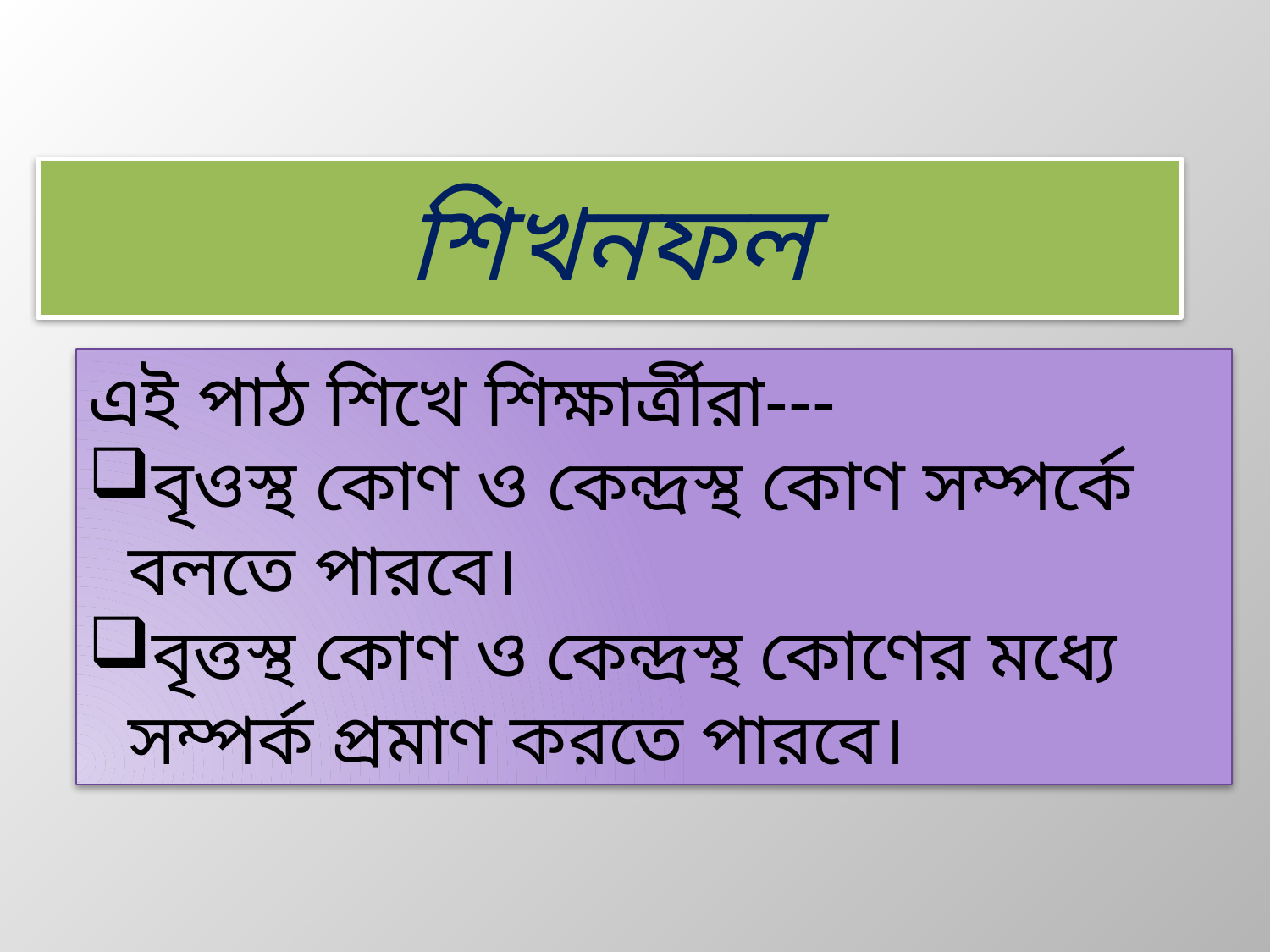

# শিখনফল
এই পাঠ শিখে শিক্ষার্ত্রীরা---
বৃওস্থ কোণ ও কেন্দ্রস্থ কোণ সম্পর্কে বলতে পারবে।
বৃত্তস্থ কোণ ও কেন্দ্রস্থ কোণের মধ্যে সম্পর্ক প্রমাণ করতে পারবে।